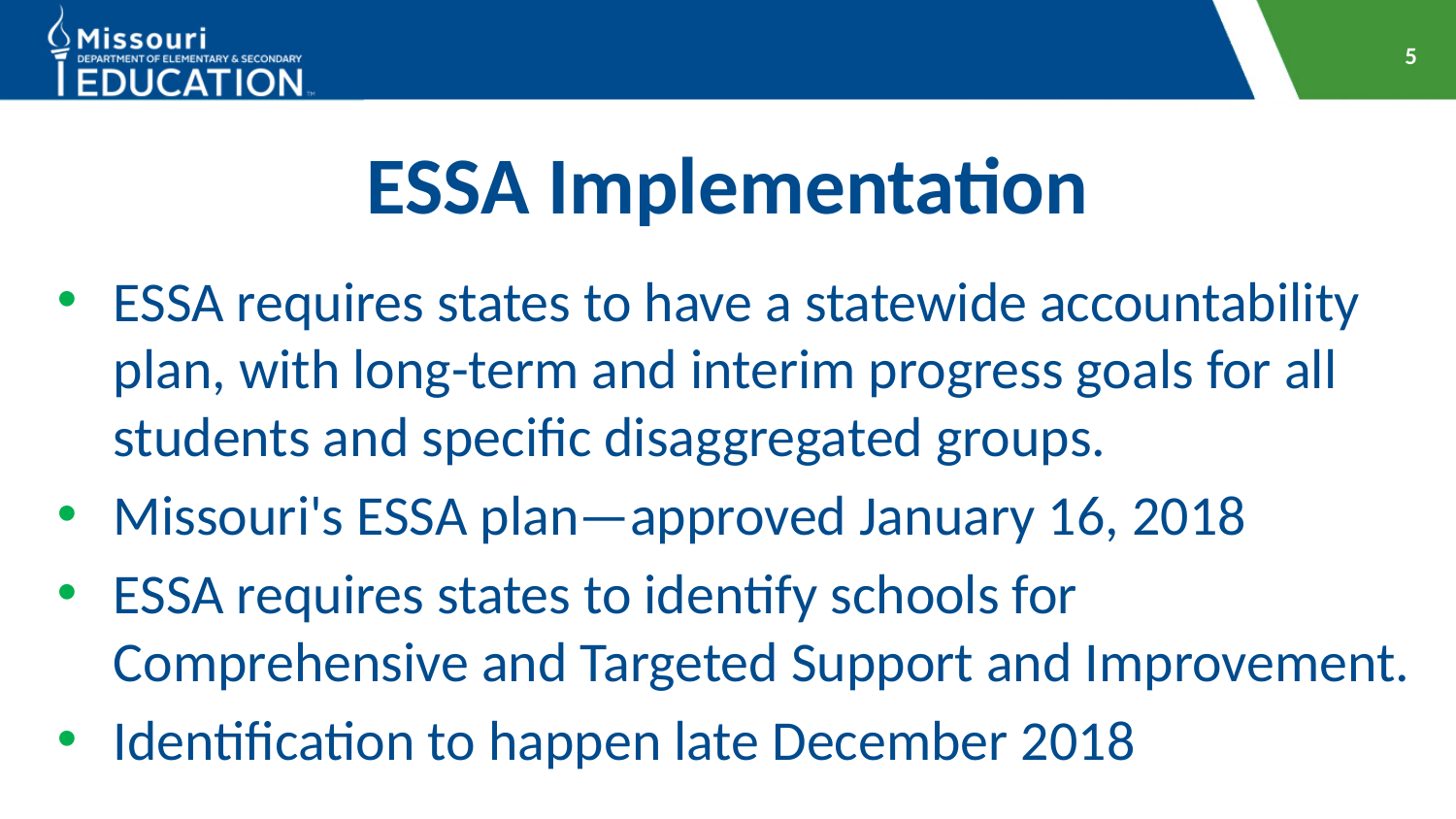

5
# ESSA Implementation
ESSA requires states to have a statewide accountability plan, with long-term and interim progress goals for all students and specific disaggregated groups.
Missouri's ESSA plan—approved January 16, 2018
ESSA requires states to identify schools for Comprehensive and Targeted Support and Improvement.
Identification to happen late December 2018